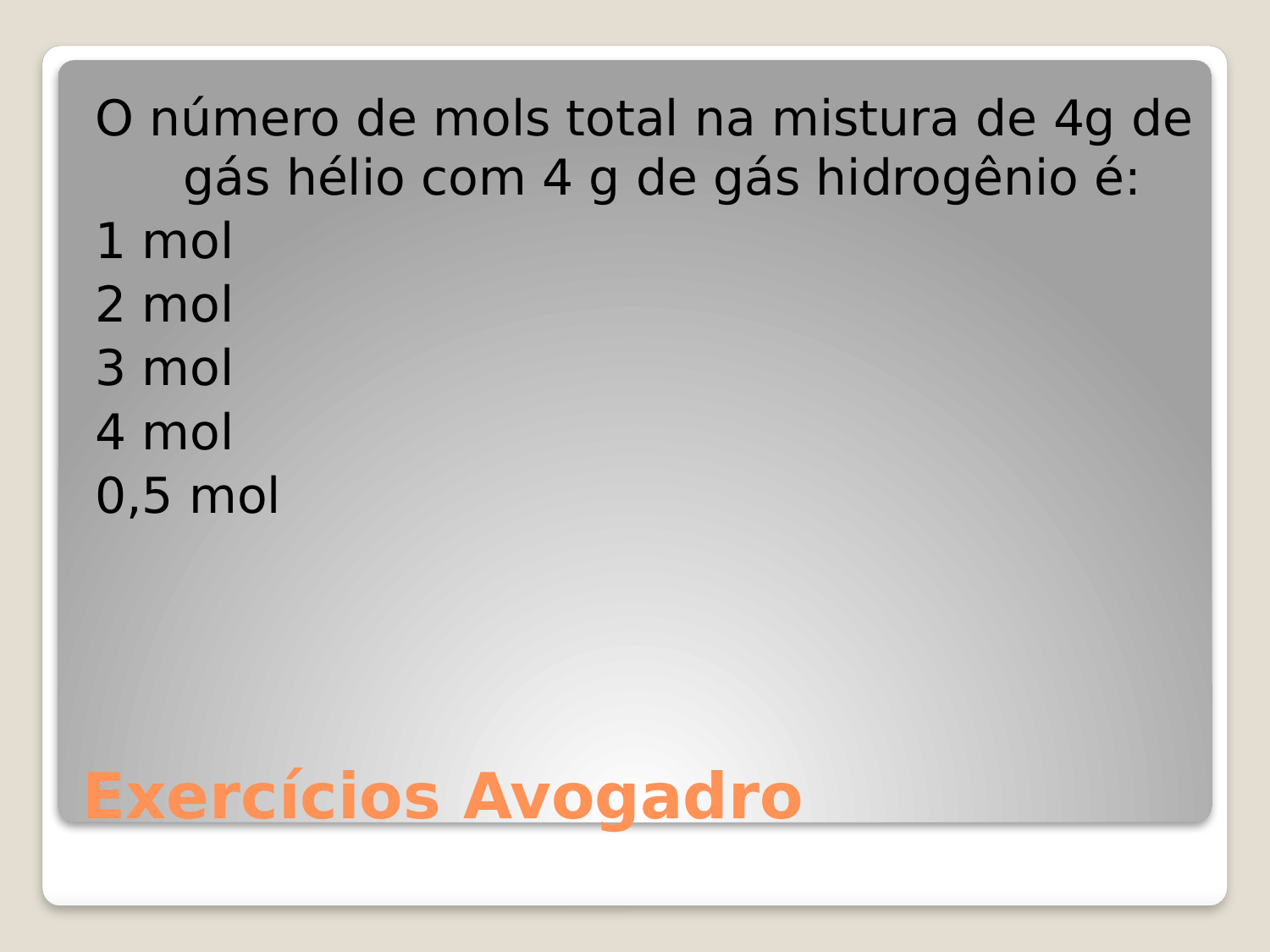

O número de mols total na mistura de 4g de gás hélio com 4 g de gás hidrogênio é:
1 mol
2 mol
3 mol
4 mol
0,5 mol
# Exercícios Avogadro